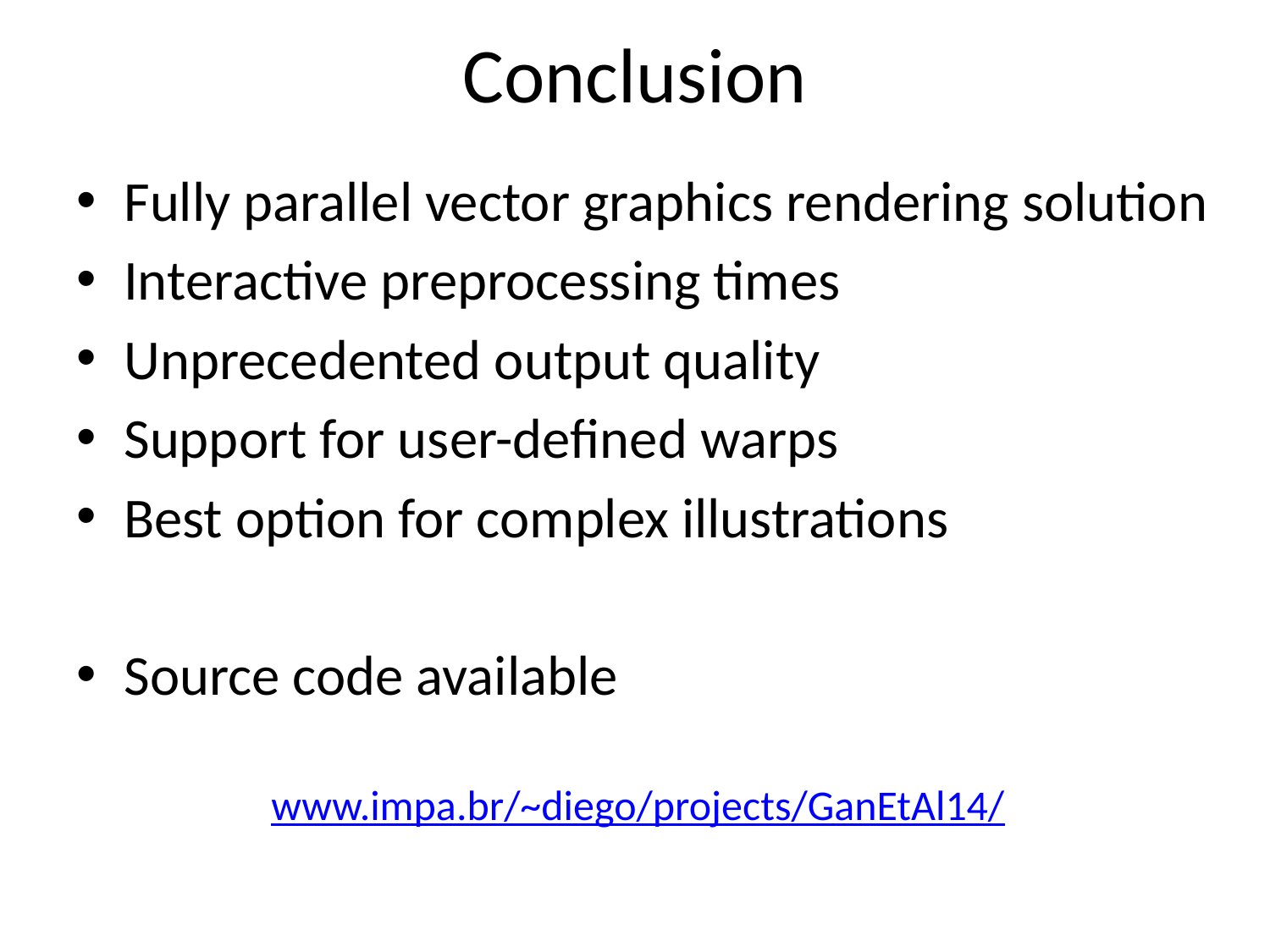

# Conclusion
Fully parallel vector graphics rendering solution
Interactive preprocessing times
Unprecedented output quality
Support for user-defined warps
Best option for complex illustrations

Source code available

www.impa.br/~diego/projects/GanEtAl14/